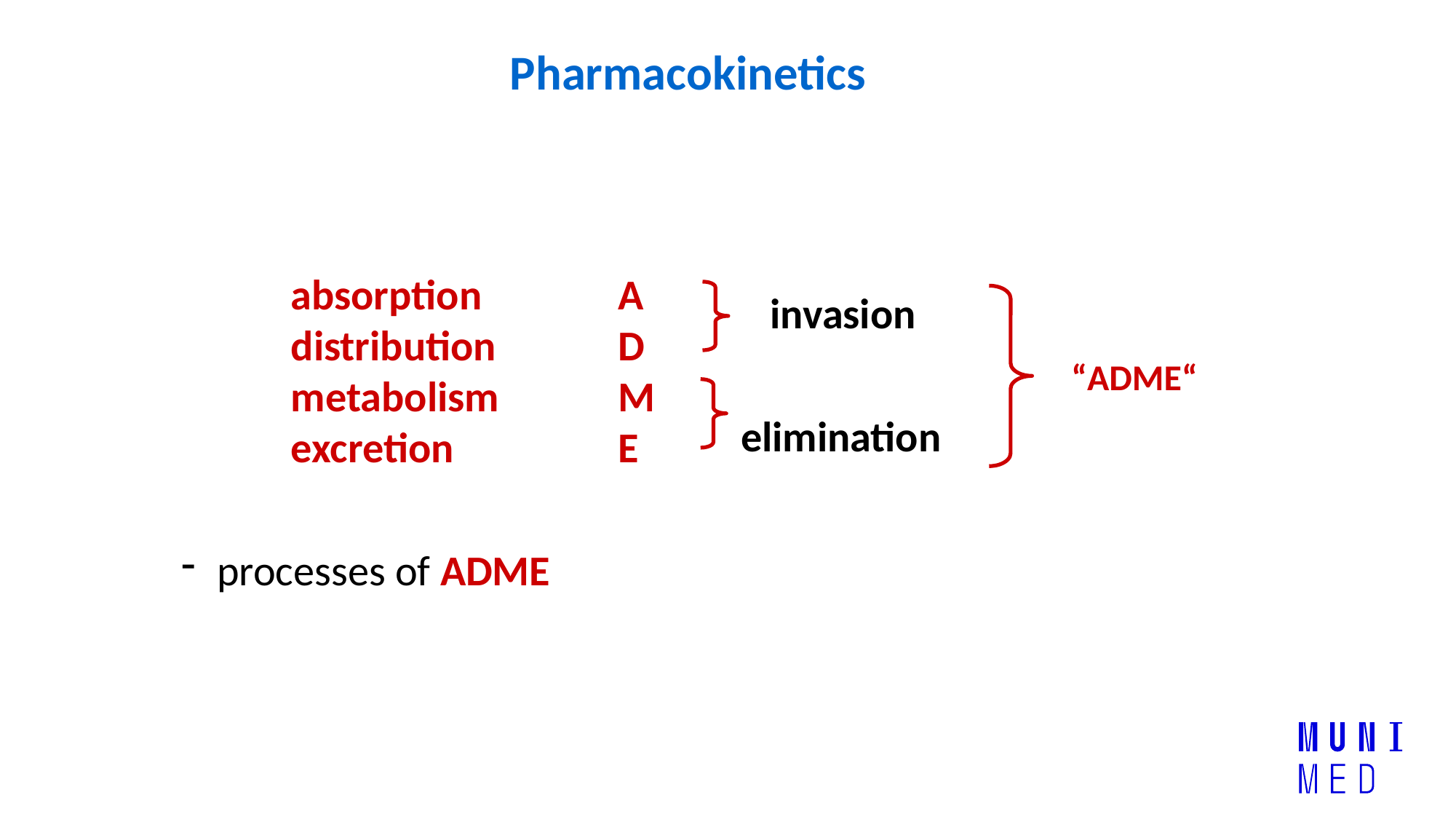

Pharmacokinetics
	absorption		A
	distribution		D
	metabolism		M
	excretion 		E
 processes of ADME
invasion

“ADME“

elimination